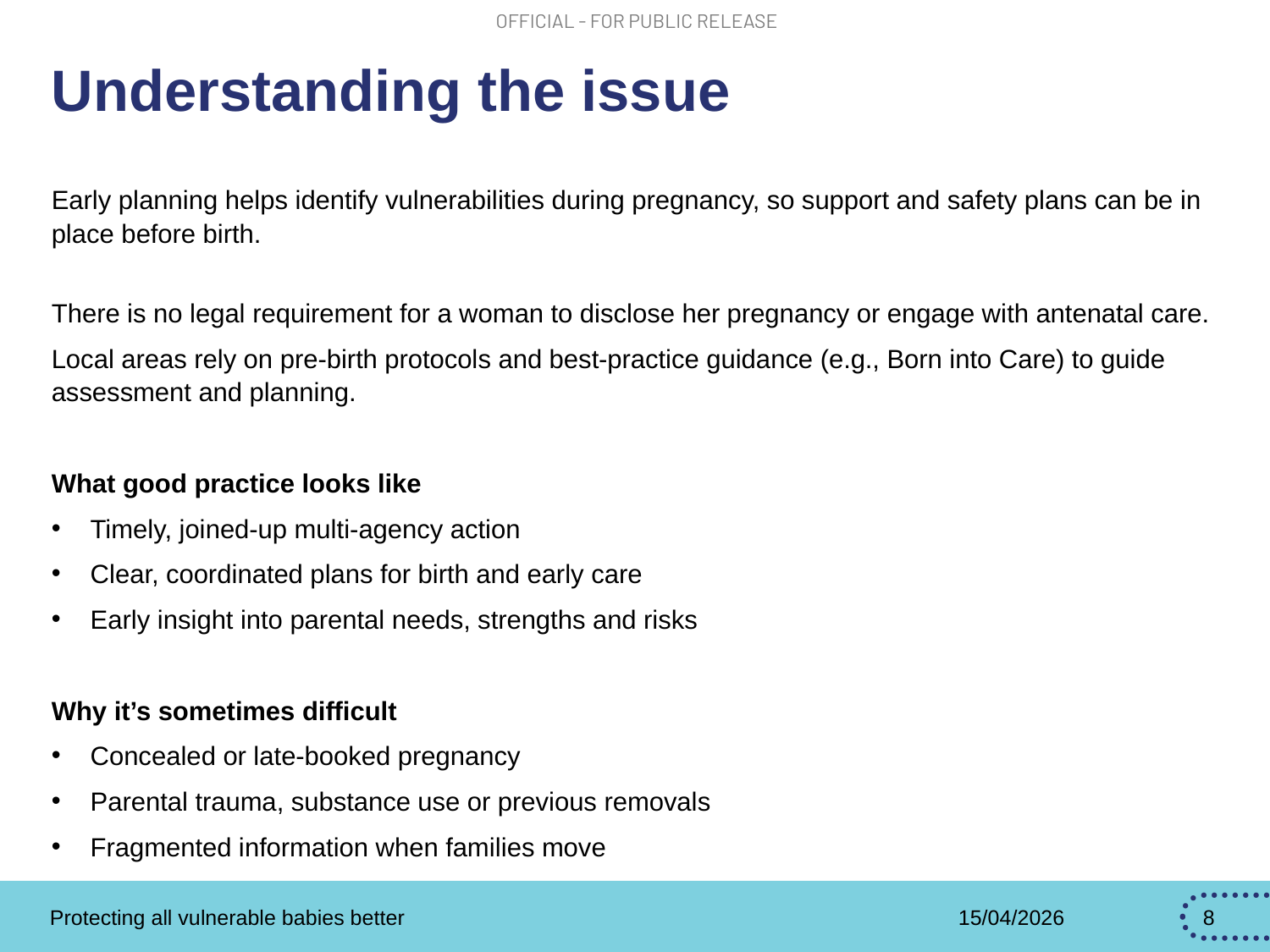

# Understanding the issue
Early planning helps identify vulnerabilities during pregnancy, so support and safety plans can be in place before birth.
There is no legal requirement for a woman to disclose her pregnancy or engage with antenatal care.
Local areas rely on pre‑birth protocols and best‑practice guidance (e.g., Born into Care) to guide assessment and planning.

What good practice looks like
Timely, joined-up multi‑agency action
Clear, coordinated plans for birth and early care
Early insight into parental needs, strengths and risks

Why it’s sometimes difficult
Concealed or late‑booked pregnancy
Parental trauma, substance use or previous removals
Fragmented information when families move

Protecting all vulnerable babies better
15/04/2026
8